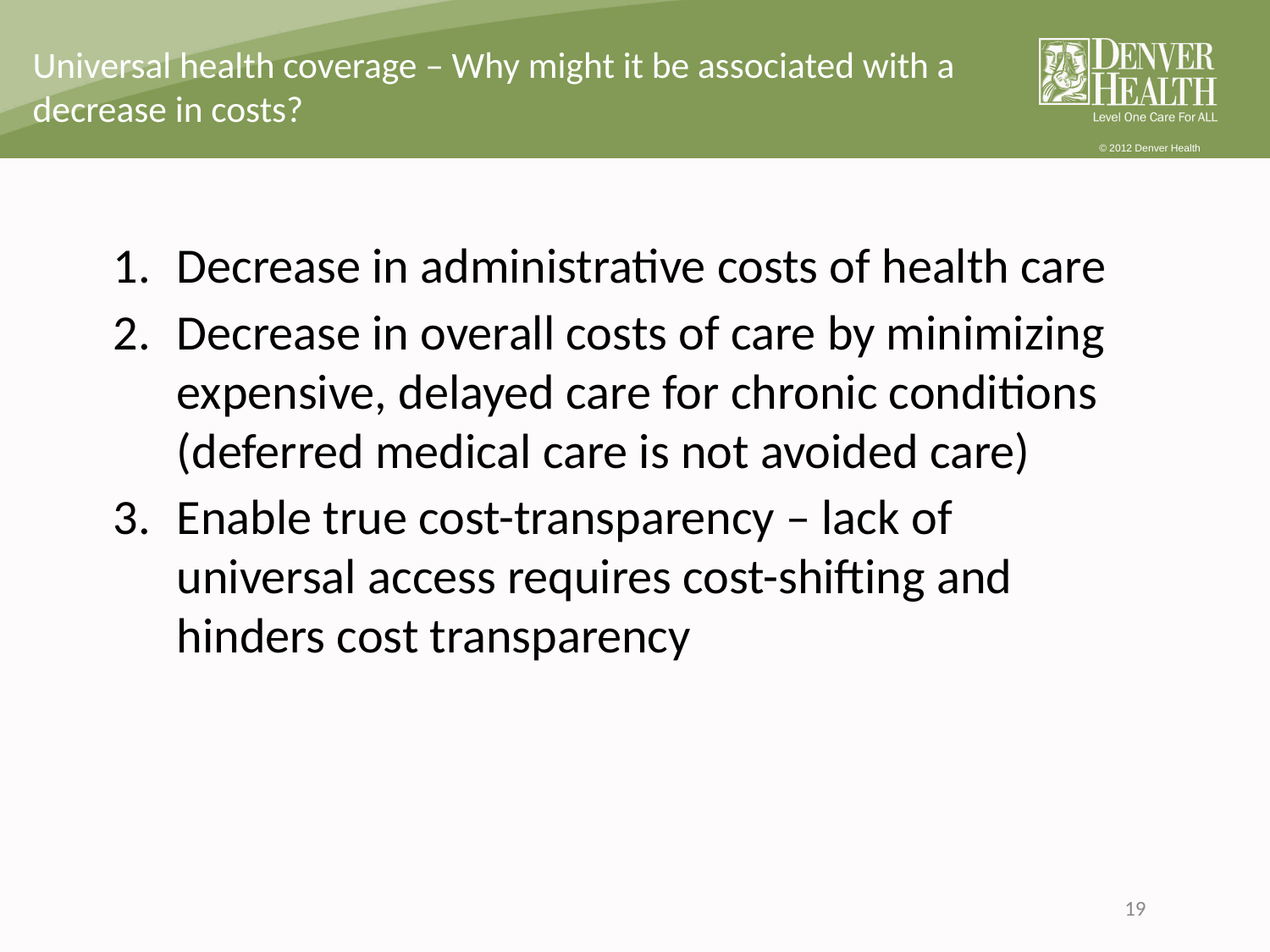

# Universal health coverage – Why might it be associated with a decrease in costs?
Decrease in administrative costs of health care
Decrease in overall costs of care by minimizing expensive, delayed care for chronic conditions (deferred medical care is not avoided care)
Enable true cost-transparency – lack of universal access requires cost-shifting and hinders cost transparency
19